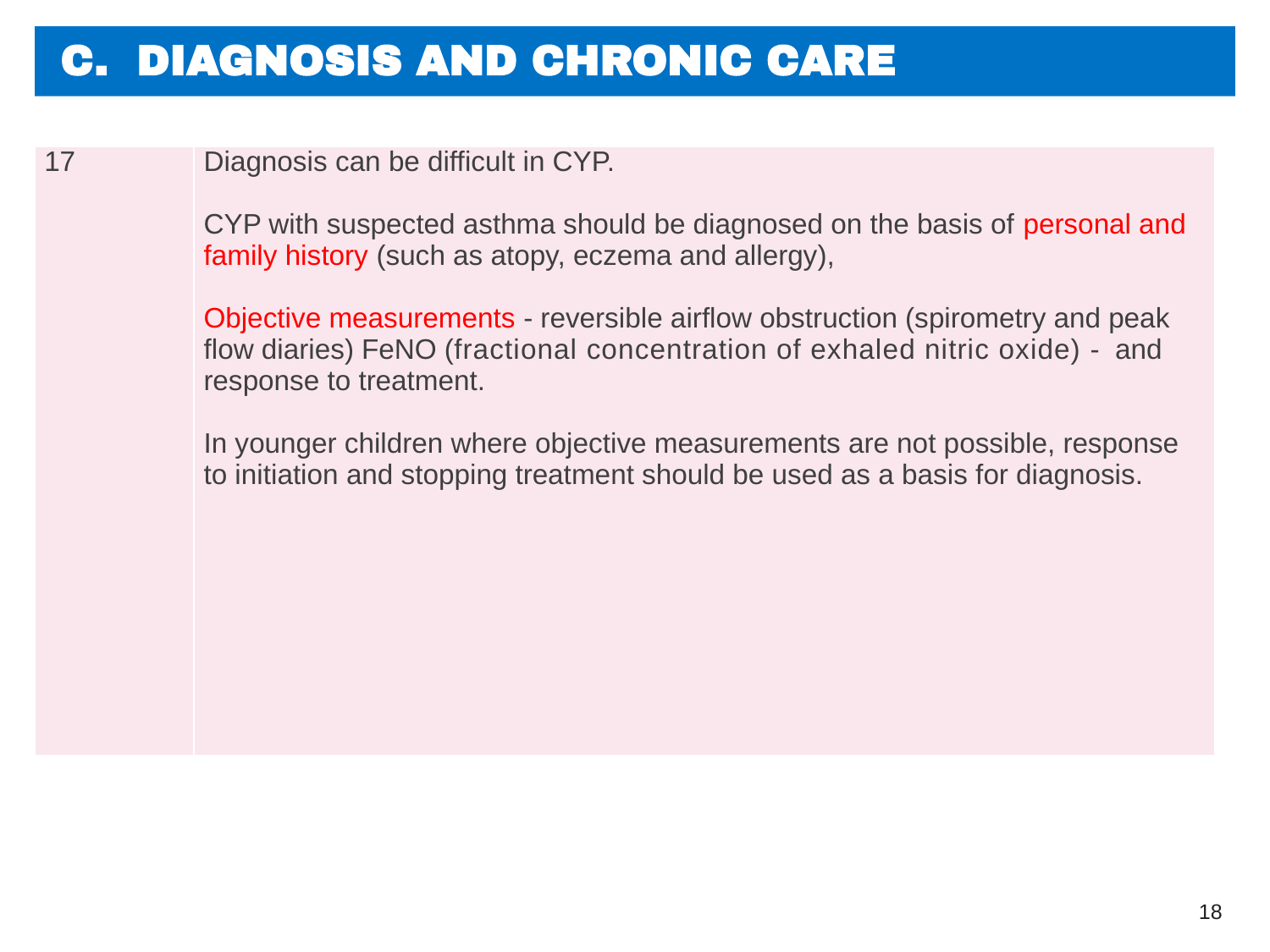

# C.  DIAGNOSIS AND CHRONIC CARE
| 17 | Diagnosis can be difficult in CYP. CYP with suspected asthma should be diagnosed on the basis of personal and family history (such as atopy, eczema and allergy), Objective measurements - reversible airflow obstruction (spirometry and peak flow diaries) FeNO (fractional concentration of exhaled nitric oxide) - and response to treatment. In younger children where objective measurements are not possible, response to initiation and stopping treatment should be used as a basis for diagnosis. |
| --- | --- |
18